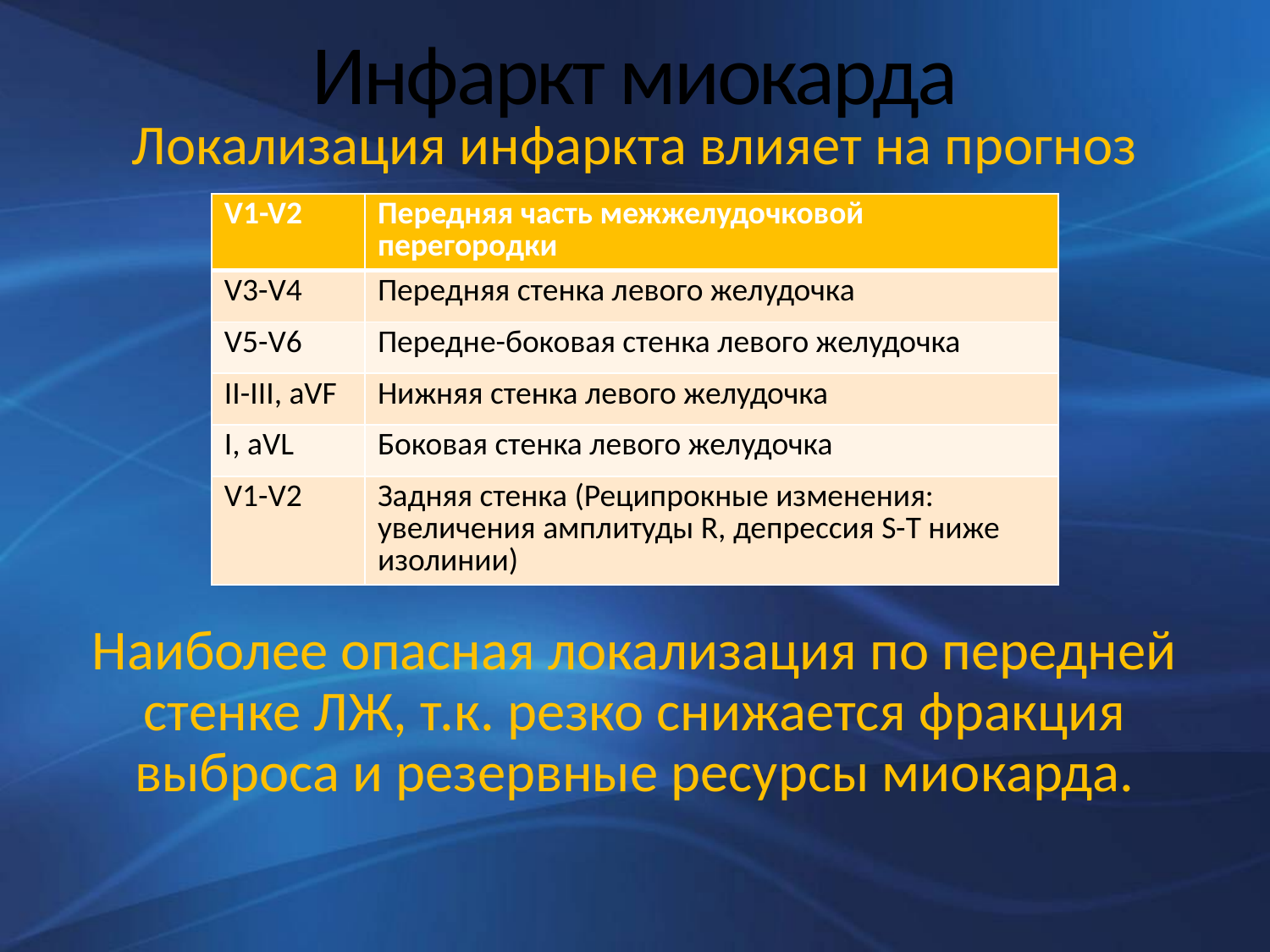

# Инфаркт миокарда
Локализация инфаркта влияет на прогноз

Наиболее опасная локализация по передней стенке ЛЖ, т.к. резко снижается фракция выброса и резервные ресурсы миокарда.

| V1-V2 | Передняя часть межжелудочковой перегородки |
| --- | --- |
| V3-V4 | Передняя стенка левого желудочка |
| V5-V6 | Передне-боковая стенка левого желудочка |
| II-III, aVF | Нижняя стенка левого желудочка |
| I, aVL | Боковая стенка левого желудочка |
| V1-V2 | Задняя стенка (Реципрокные изменения: увеличения амплитуды R, депрессия S-T ниже изолинии) |